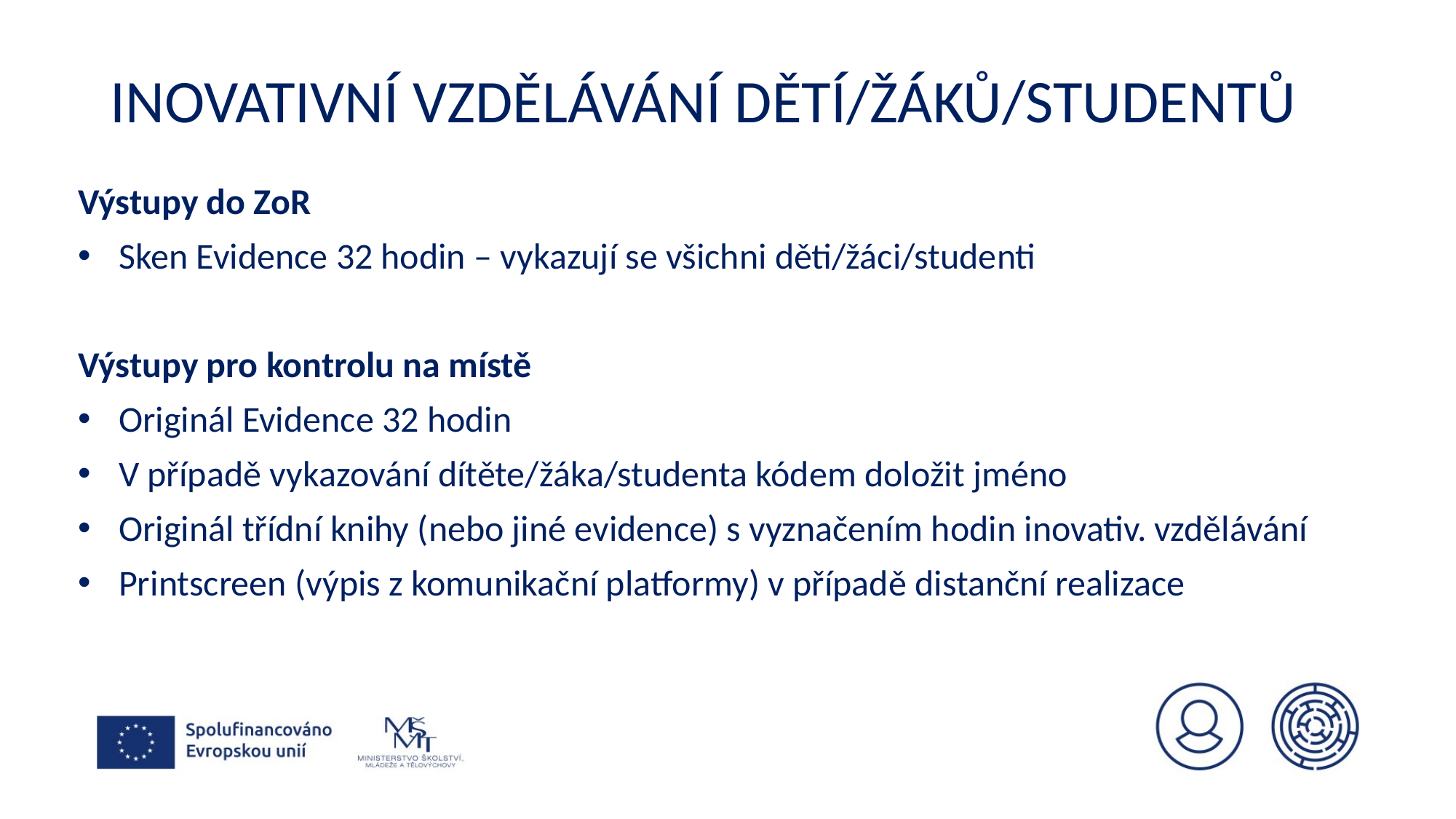

# Inovativní vzdělávání dětí/žáků/studentů
Výstupy do ZoR
Sken Evidence 32 hodin – vykazují se všichni děti/žáci/studenti

Výstupy pro kontrolu na místě
Originál Evidence 32 hodin
V případě vykazování dítěte/žáka/studenta kódem doložit jméno
Originál třídní knihy (nebo jiné evidence) s vyznačením hodin inovativ. vzdělávání
Printscreen (výpis z komunikační platformy) v případě distanční realizace